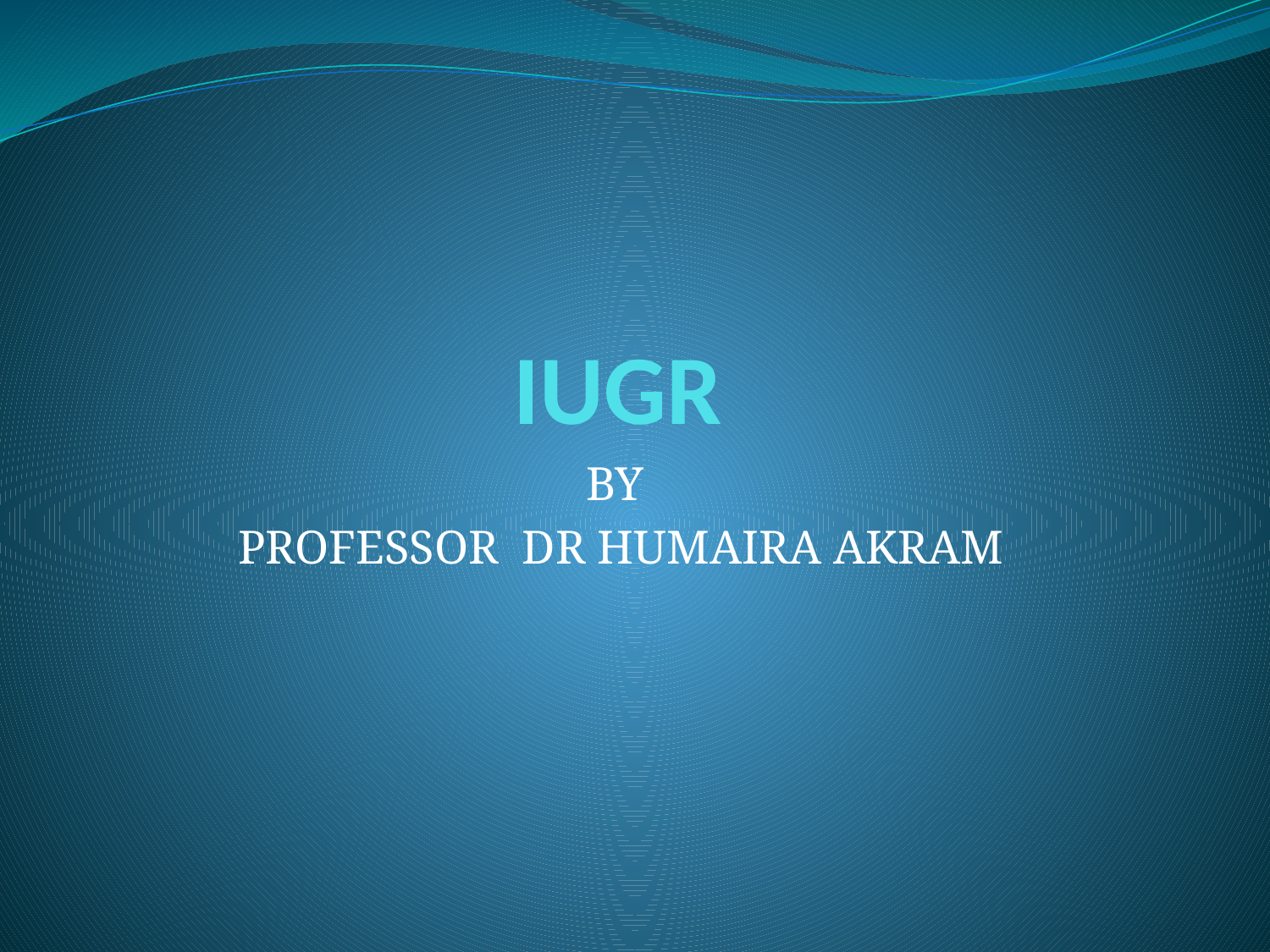

# IUGR
BY
 PROFESSOR  DR HUMAIRA AKRAM